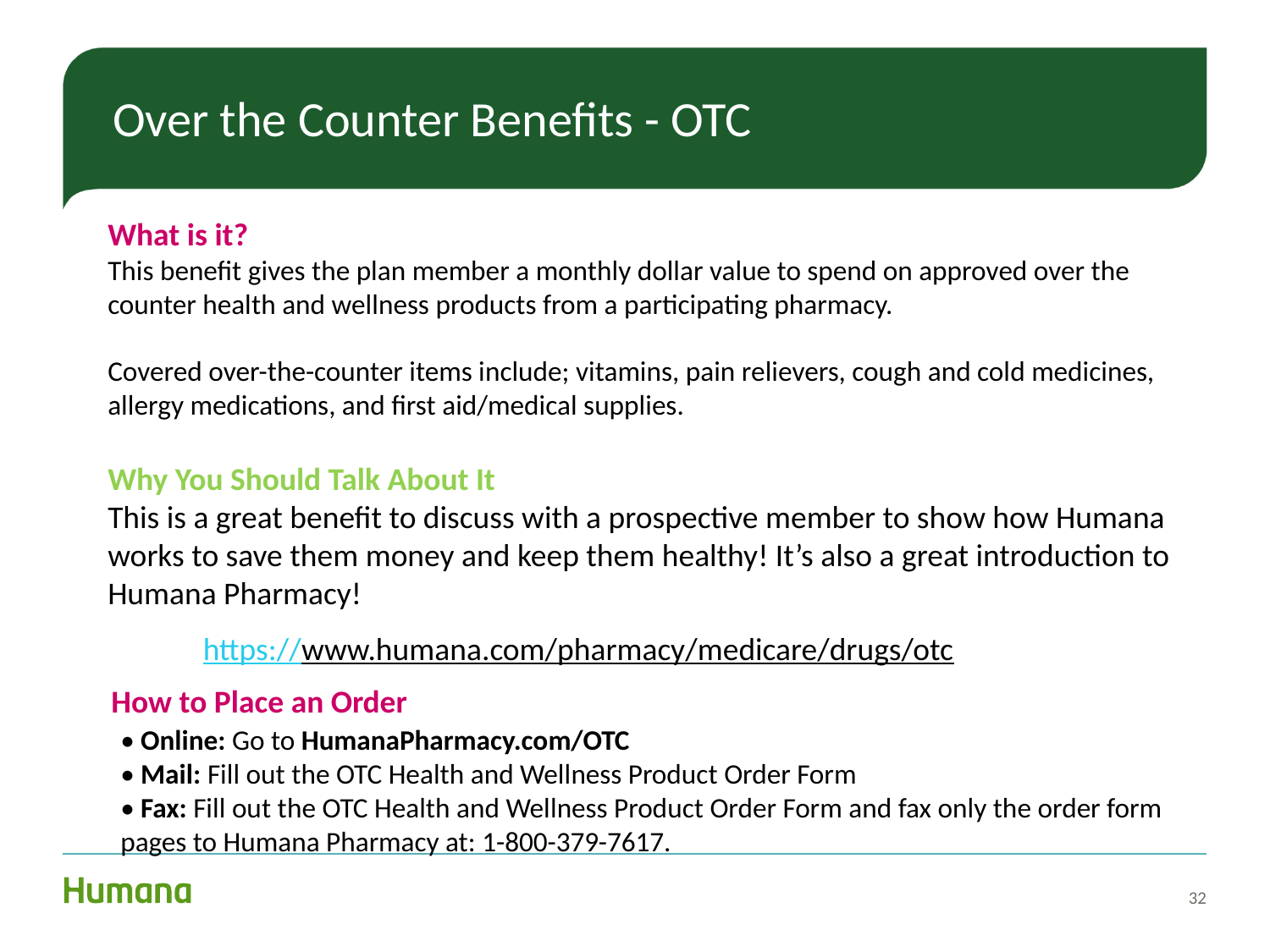

# Over the Counter Benefits - OTC
What is it?
This benefit gives the plan member a monthly dollar value to spend on approved over the counter health and wellness products from a participating pharmacy.

Covered over-the-counter items include; vitamins, pain relievers, cough and cold medicines, allergy medications, and first aid/medical supplies.

Why You Should Talk About It
This is a great benefit to discuss with a prospective member to show how Humana works to save them money and keep them healthy! It’s also a great introduction to Humana Pharmacy!
https://www.humana.com/pharmacy/medicare/drugs/otc
How to Place an Order
• Online: Go to HumanaPharmacy.com/OTC
• Mail: Fill out the OTC Health and Wellness Product Order Form
• Fax: Fill out the OTC Health and Wellness Product Order Form and fax only the order form pages to Humana Pharmacy at: 1-800-379-7617.
32